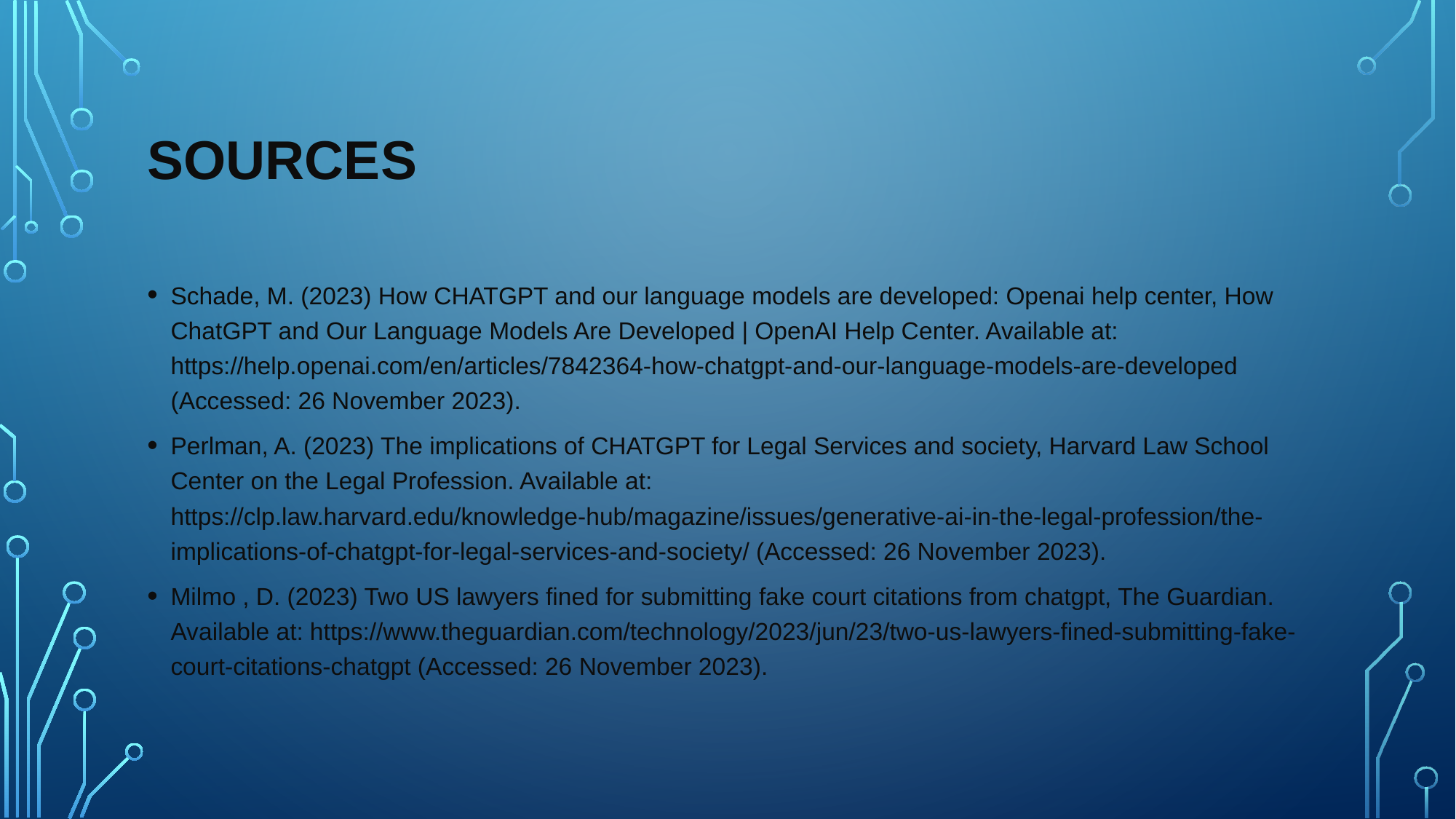

# Sources
Schade, M. (2023) How CHATGPT and our language models are developed: Openai help center, How ChatGPT and Our Language Models Are Developed | OpenAI Help Center. Available at: https://help.openai.com/en/articles/7842364-how-chatgpt-and-our-language-models-are-developed (Accessed: 26 November 2023).
Perlman, A. (2023) The implications of CHATGPT for Legal Services and society, Harvard Law School Center on the Legal Profession. Available at: https://clp.law.harvard.edu/knowledge-hub/magazine/issues/generative-ai-in-the-legal-profession/the-implications-of-chatgpt-for-legal-services-and-society/ (Accessed: 26 November 2023).
Milmo , D. (2023) Two US lawyers fined for submitting fake court citations from chatgpt, The Guardian. Available at: https://www.theguardian.com/technology/2023/jun/23/two-us-lawyers-fined-submitting-fake-court-citations-chatgpt (Accessed: 26 November 2023).